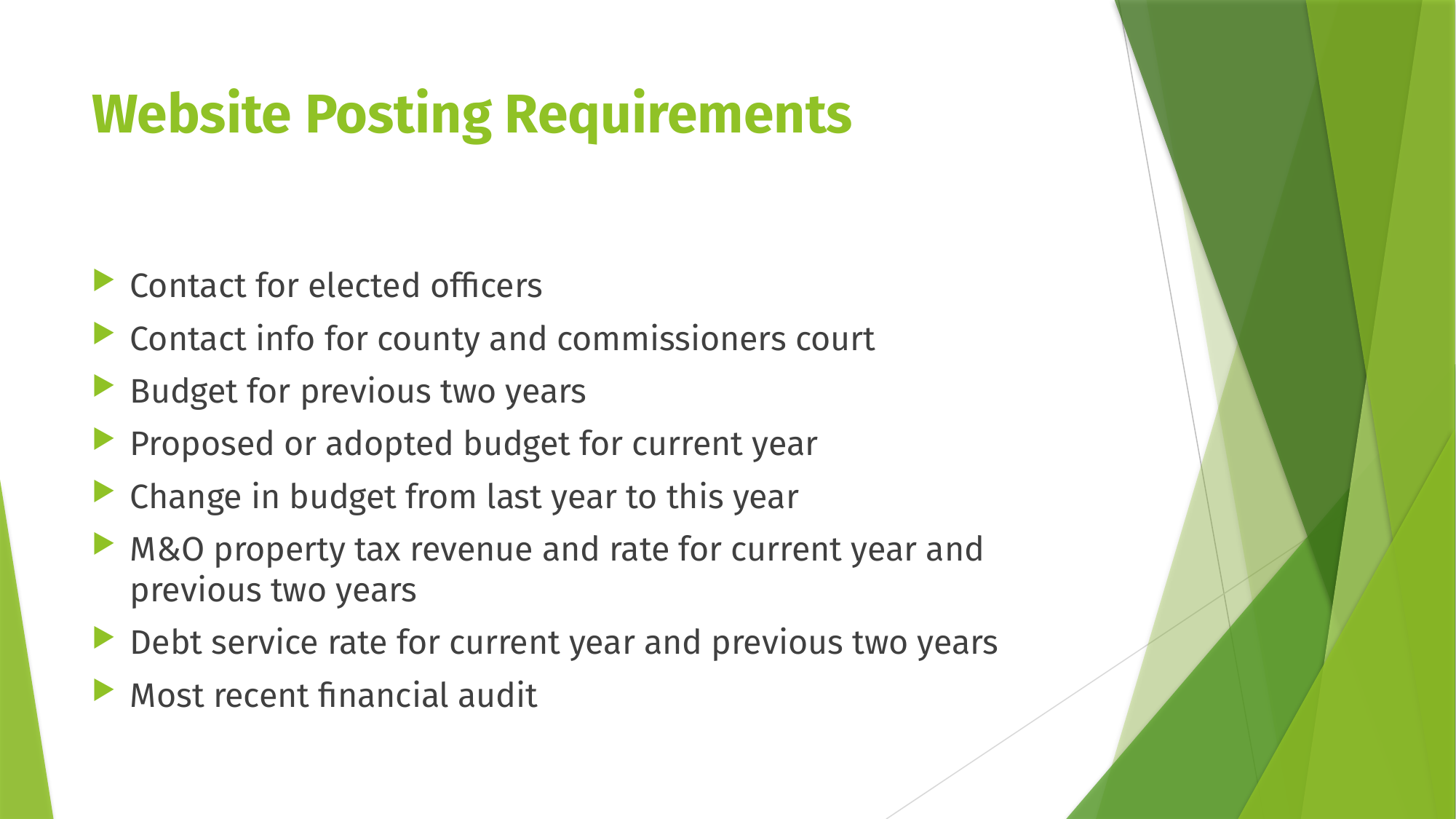

# Website Posting Requirements
Contact for elected officers
Contact info for county and commissioners court
Budget for previous two years
Proposed or adopted budget for current year
Change in budget from last year to this year
M&O property tax revenue and rate for current year and previous two years
Debt service rate for current year and previous two years
Most recent financial audit